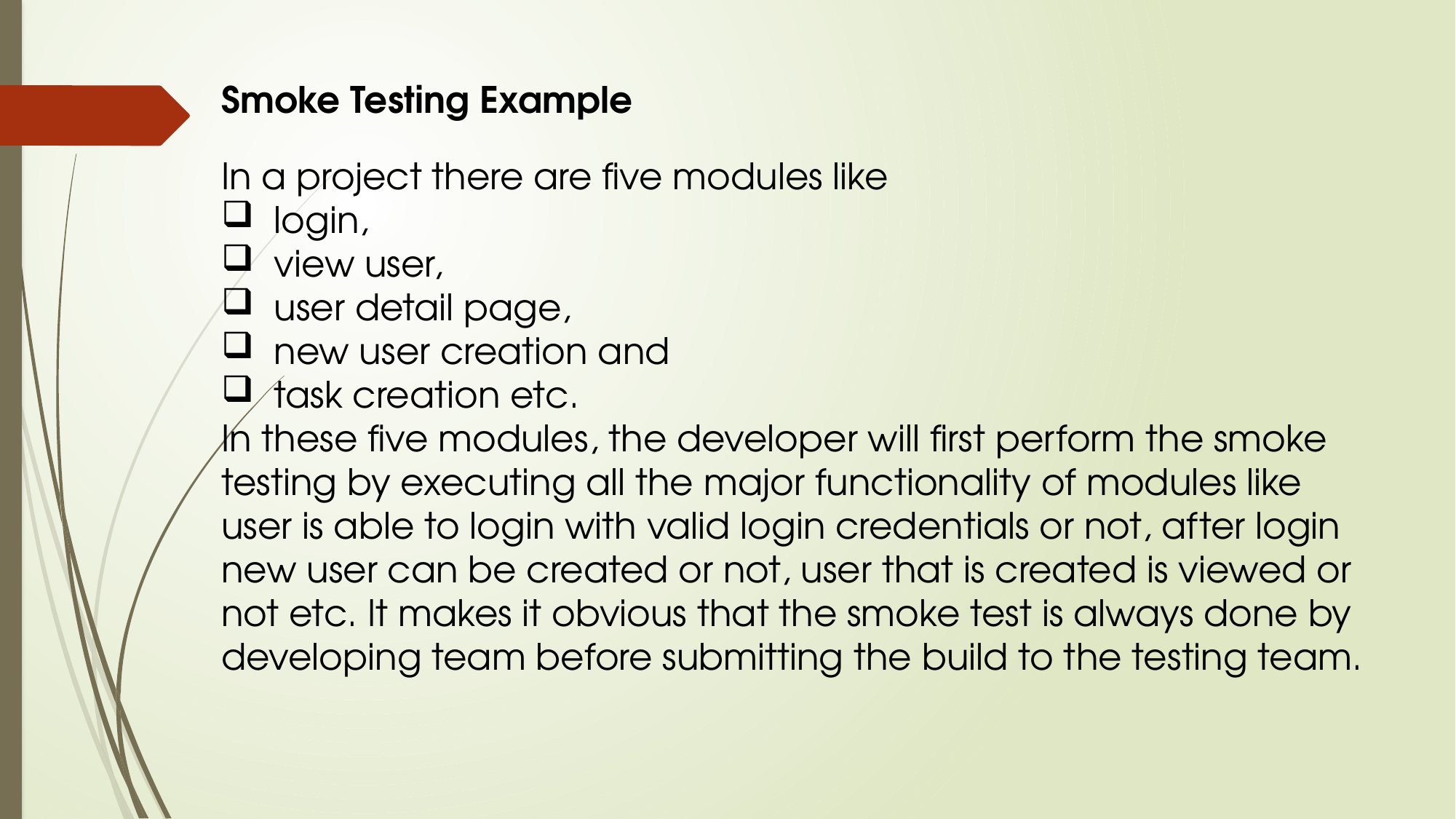

Smoke Testing Example
In a project there are five modules like
  login,
  view user,
  user detail page,
  new user creation and
  task creation etc.
In these five modules, the developer will first perform the smoke testing by executing all the major functionality of modules like user is able to login with valid login credentials or not, after login new user can be created or not, user that is created is viewed or not etc. It makes it obvious that the smoke test is always done by developing team before submitting the build to the testing team.